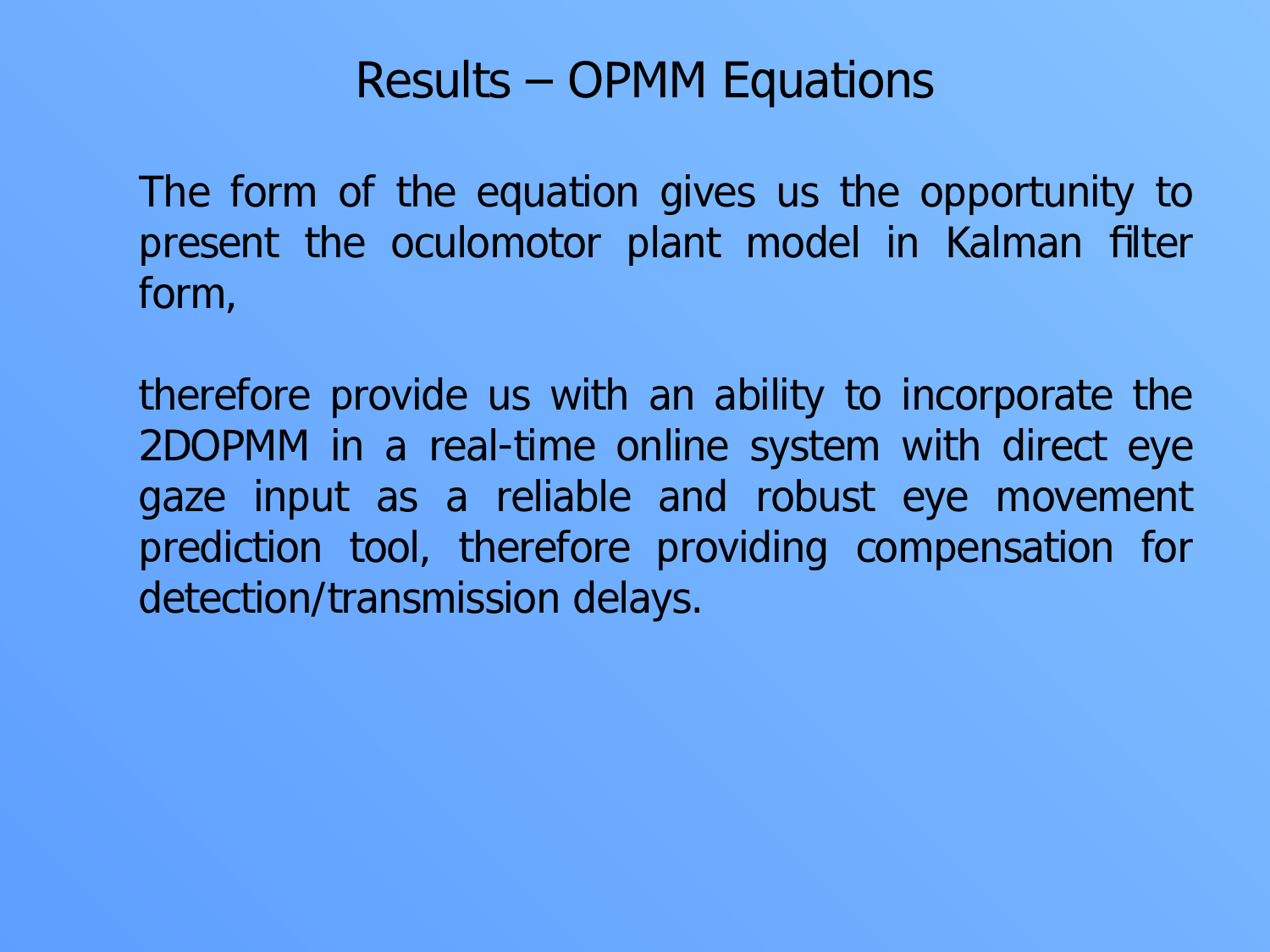

Results – OPMM Equations
The form of the equation gives us the opportunity to present the oculomotor plant model in Kalman filter form,

therefore provide us with an ability to incorporate the 2DOPMM in a real-time online system with direct eye gaze input as a reliable and robust eye movement prediction tool, therefore providing compensation for detection/transmission delays.